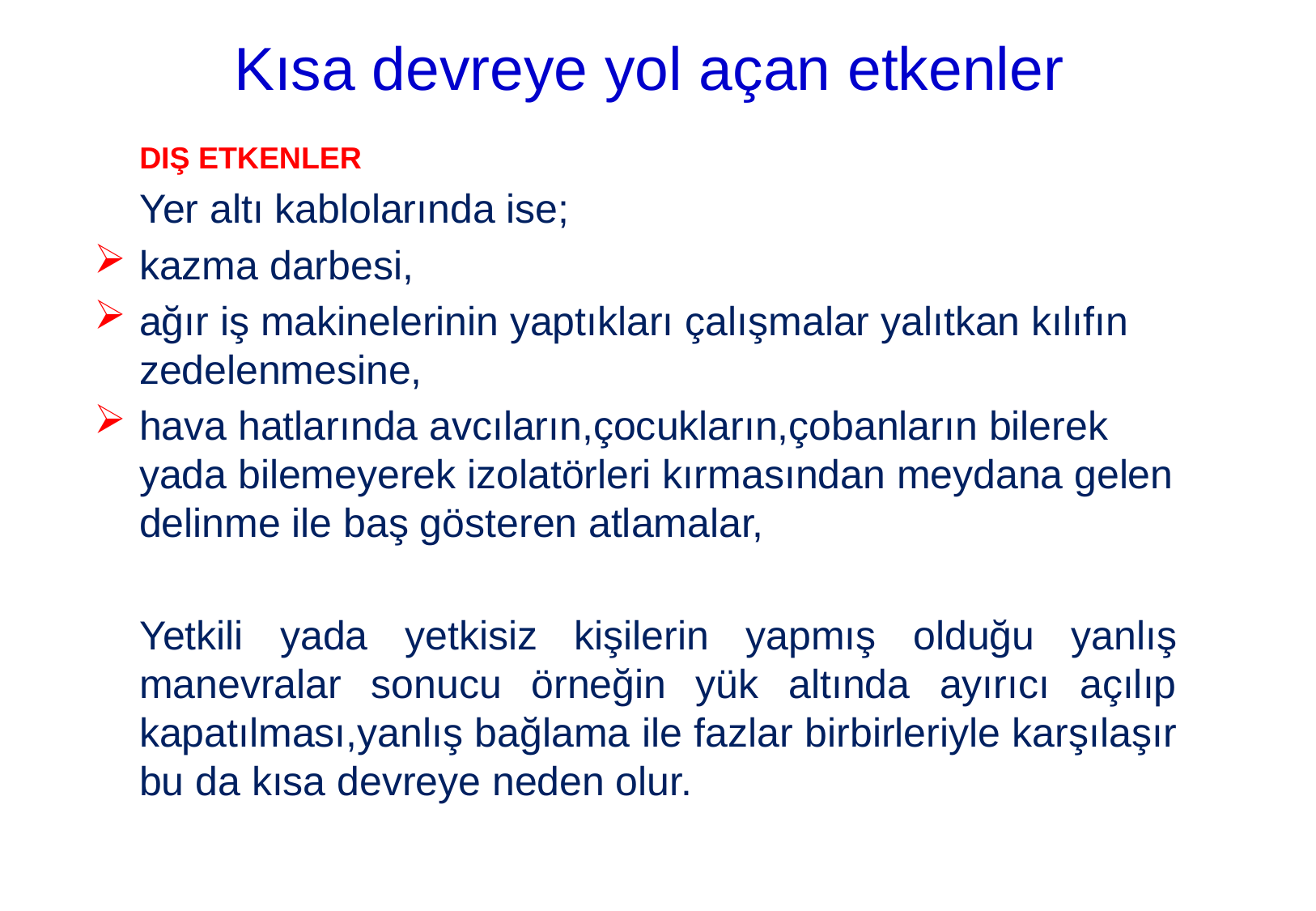

Kısa devreye yol açan etkenler
	DIŞ ETKENLER
	Yer altı kablolarında ise;
kazma darbesi,
ağır iş makinelerinin yaptıkları çalışmalar yalıtkan kılıfın zedelenmesine,
hava hatlarında avcıların,çocukların,çobanların bilerek yada bilemeyerek izolatörleri kırmasından meydana gelen delinme ile baş gösteren atlamalar,

	Yetkili yada yetkisiz kişilerin yapmış olduğu yanlış manevralar sonucu örneğin yük altında ayırıcı açılıp kapatılması,yanlış bağlama ile fazlar birbirleriyle karşılaşır bu da kısa devreye neden olur.
33